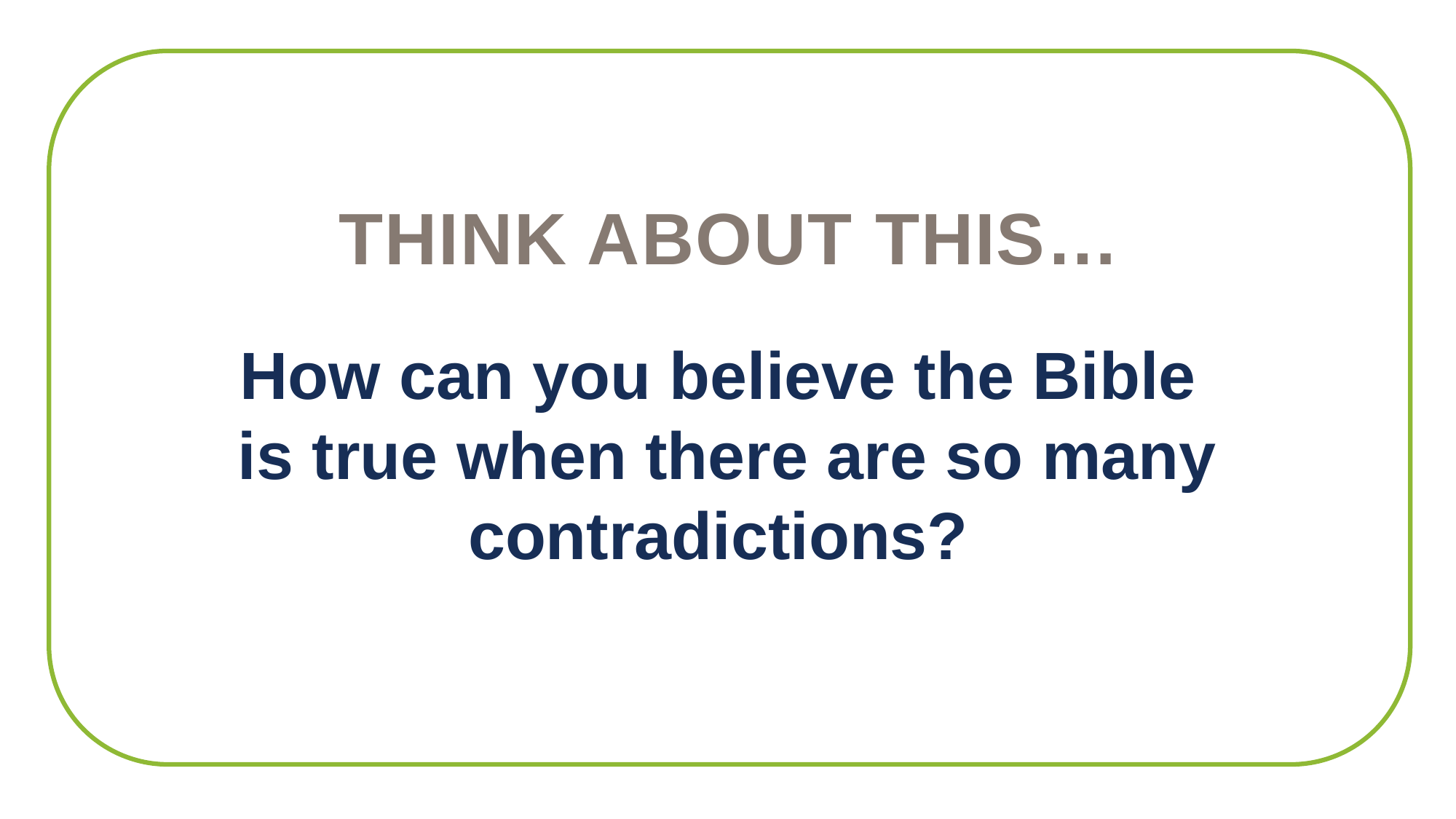

THINK ABOUT THIS…

How can you believe the Bible
is true when there are so many contradictions?